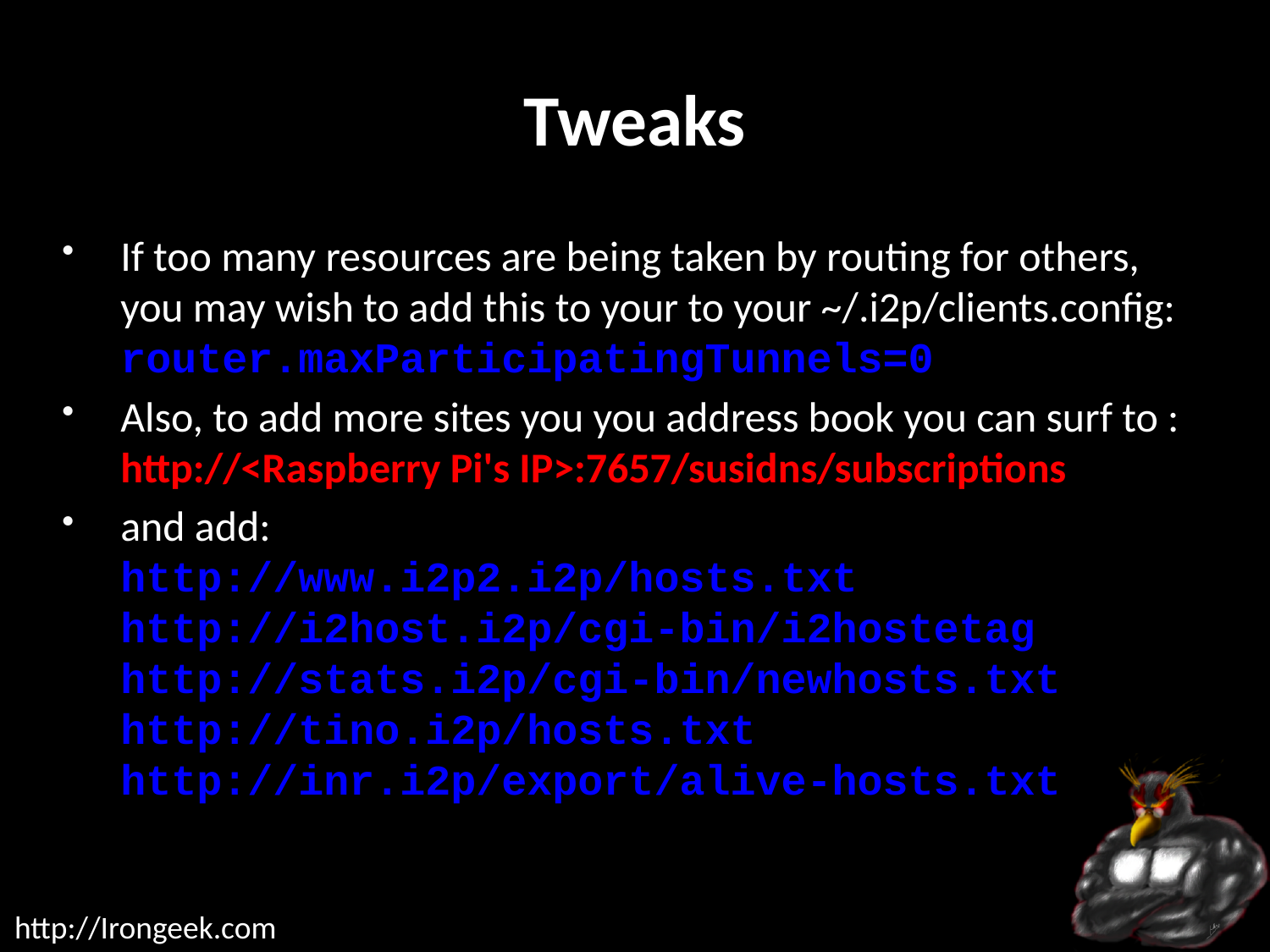

# Tweaks
If too many resources are being taken by routing for others, you may wish to add this to your to your ~/.i2p/clients.config:
router.maxParticipatingTunnels=0
Also, to add more sites you you address book you can surf to :
http://<Raspberry Pi's IP>:7657/susidns/subscriptions
and add:
http://www.i2p2.i2p/hosts.txt
http://i2host.i2p/cgi-bin/i2hostetag
http://stats.i2p/cgi-bin/newhosts.txt
http://tino.i2p/hosts.txt
http://inr.i2p/export/alive-hosts.txt